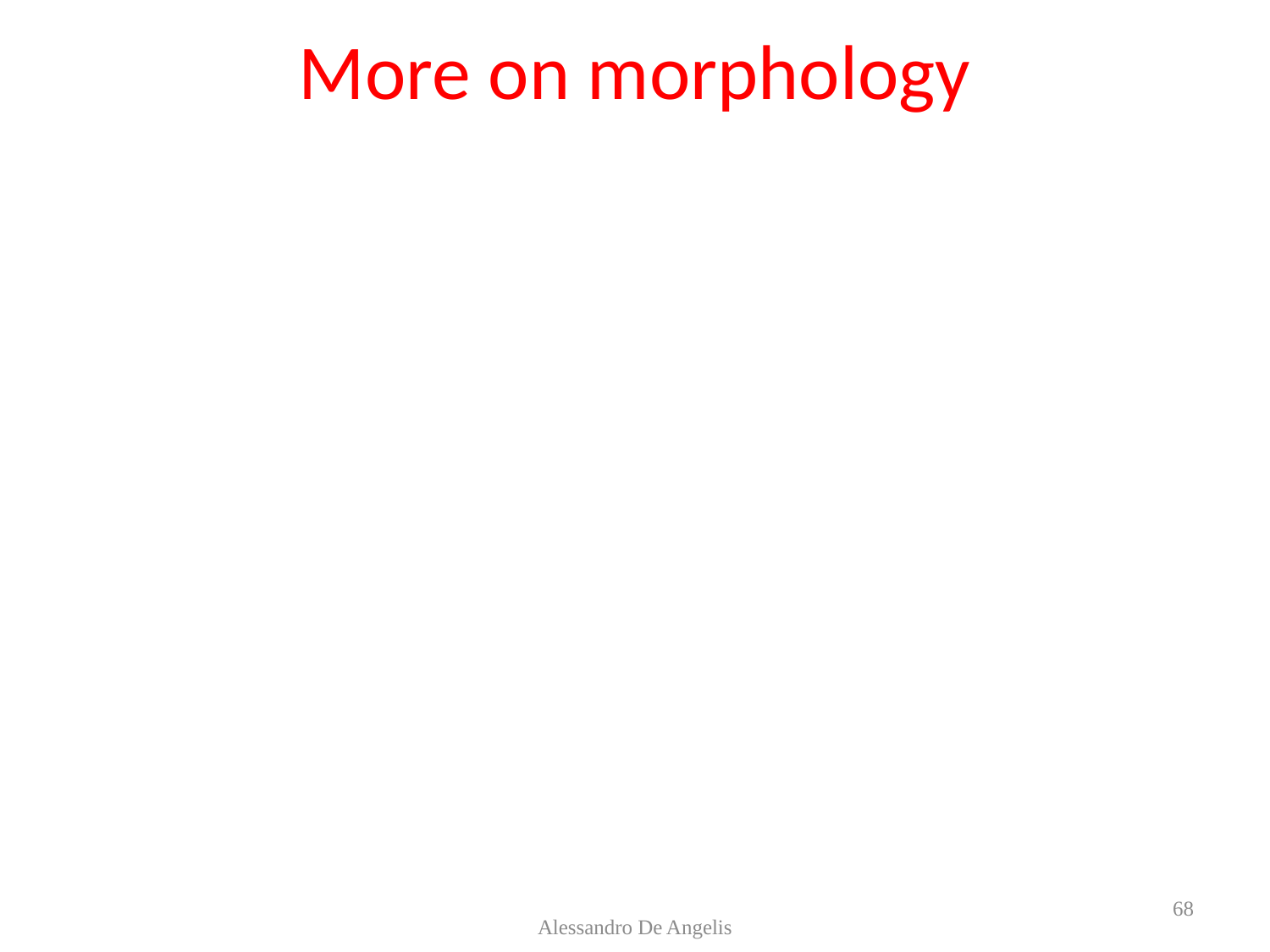

# More on morphology
68
Alessandro De Angelis